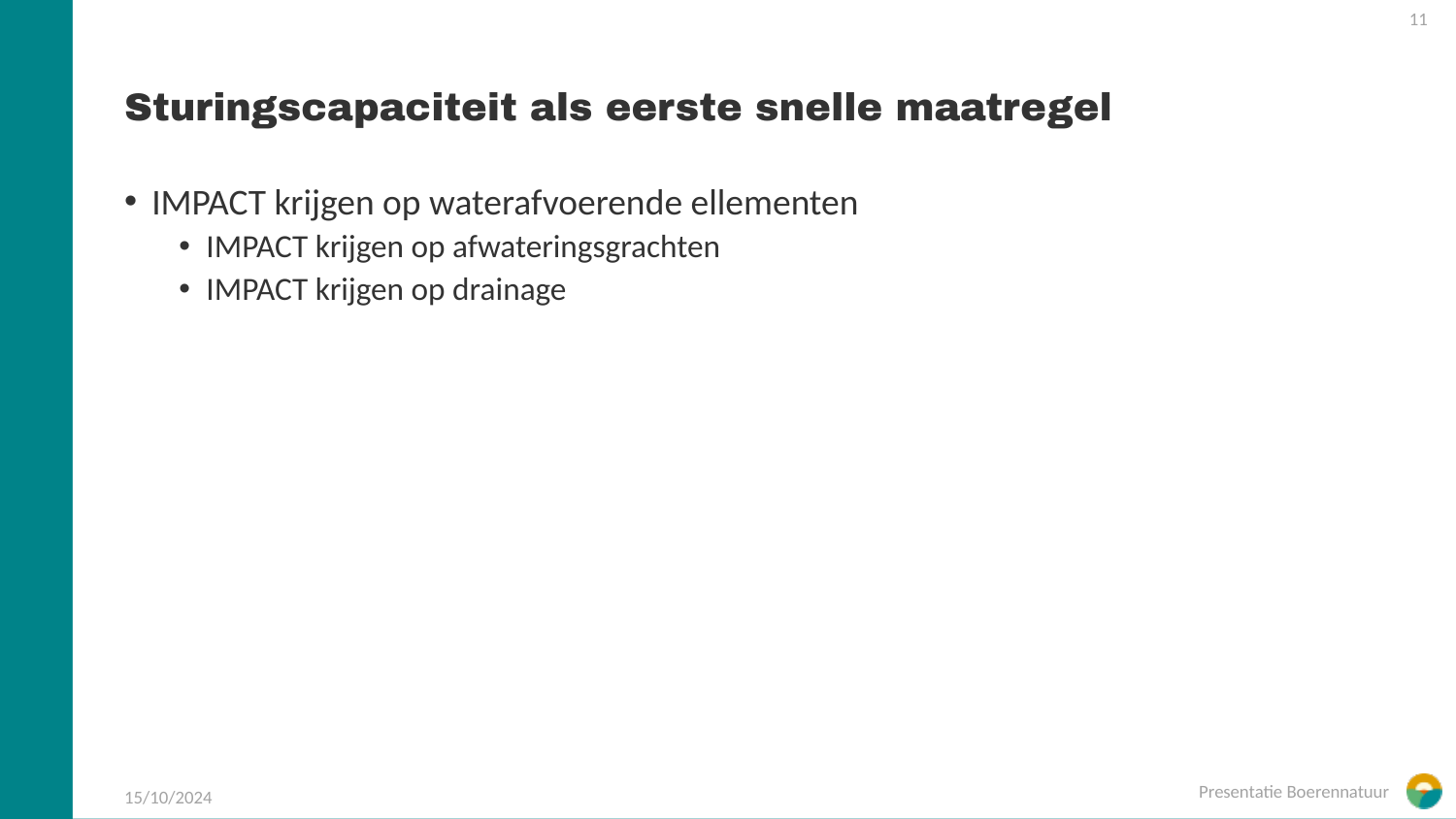

11
# Sturingscapaciteit als eerste snelle maatregel
IMPACT krijgen op waterafvoerende ellementen
IMPACT krijgen op afwateringsgrachten
IMPACT krijgen op drainage
Presentatie Boerennatuur
15/10/2024